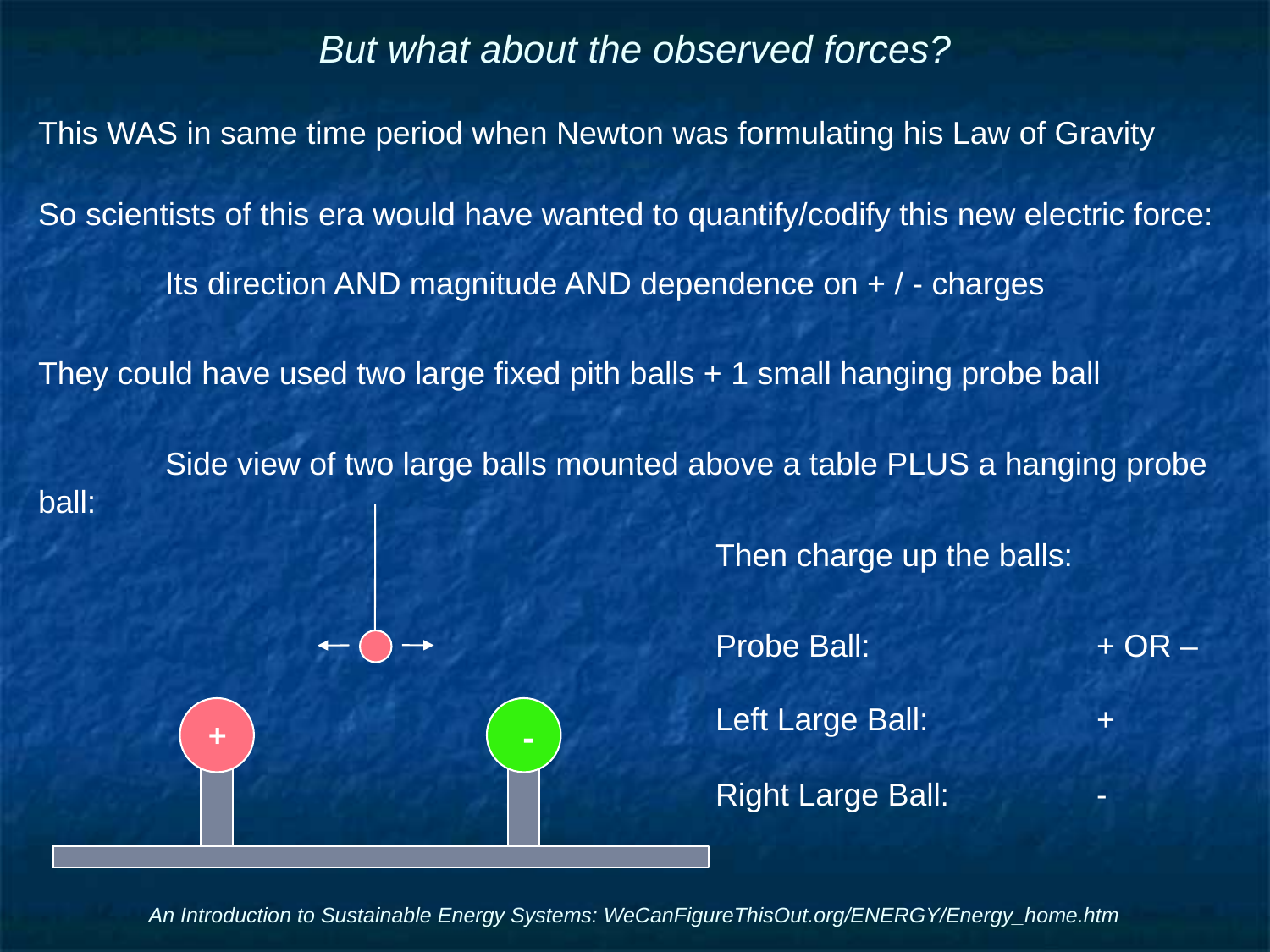

# But what about the observed forces?
This WAS in same time period when Newton was formulating his Law of Gravity

So scientists of this era would have wanted to quantify/codify this new electric force:

	Its direction AND magnitude AND dependence on + / - charges

They could have used two large fixed pith balls + 1 small hanging probe ball

	Side view of two large balls mounted above a table PLUS a hanging probe ball:

Then charge up the balls:

Probe Ball: 		+ OR –

Left Large Ball: 		+

Right Large Ball:		-

+
-

An Introduction to Sustainable Energy Systems: WeCanFigureThisOut.org/ENERGY/Energy_home.htm